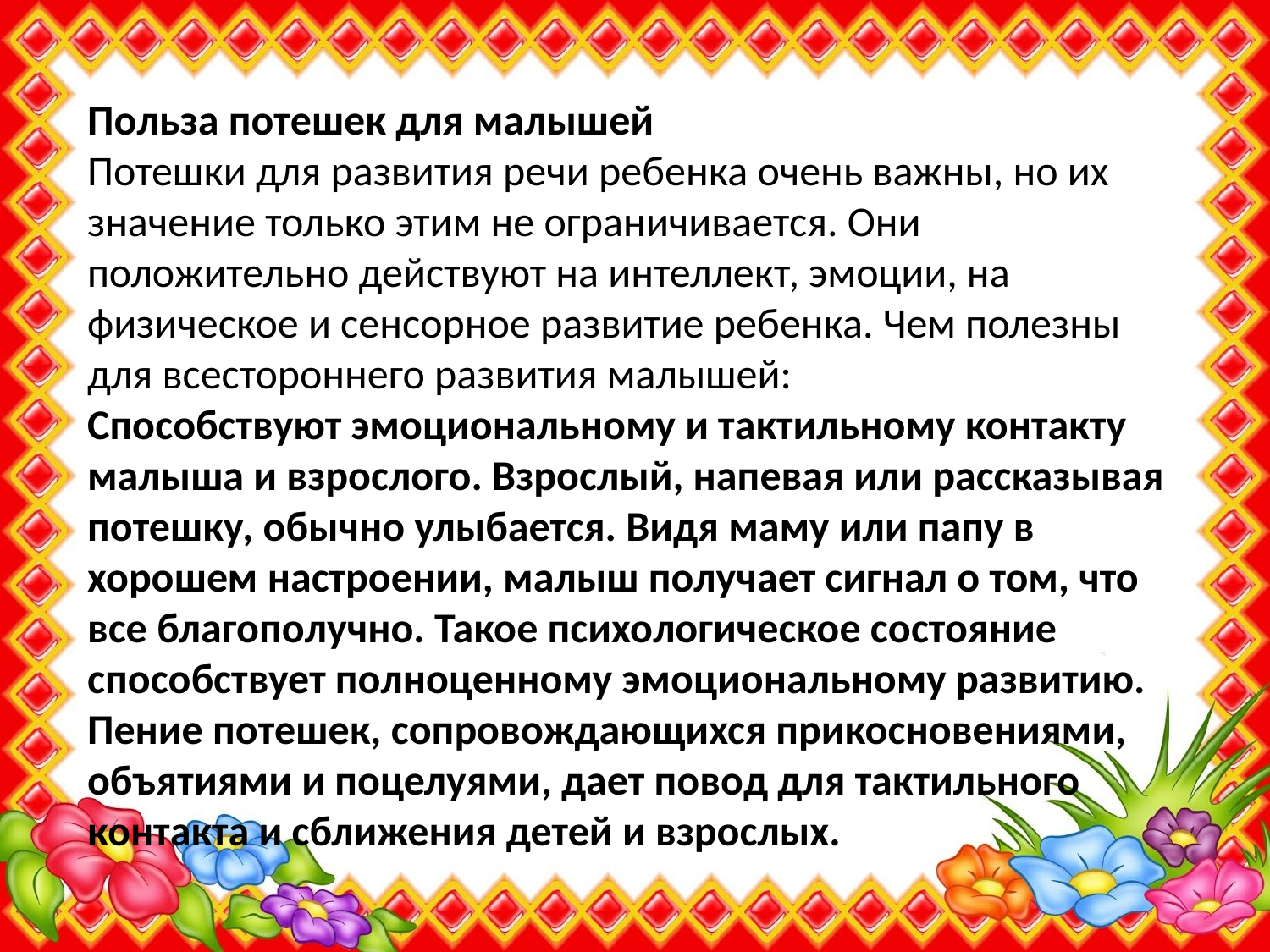

Польза потешек для малышей
Потешки для развития речи ребенка очень важны, но их значение только этим не ограничивается. Они положительно действуют на интеллект, эмоции, на физическое и сенсорное развитие ребенка. Чем полезны для всестороннего развития малышей:
Способствуют эмоциональному и тактильному контакту малыша и взрослого. Взрослый, напевая или рассказывая потешку, обычно улыбается. Видя маму или папу в хорошем настроении, малыш получает сигнал о том, что все благополучно. Такое психологическое состояние способствует полноценному эмоциональному развитию. Пение потешек, сопровождающихся прикосновениями, объятиями и поцелуями, дает повод для тактильного контакта и сближения детей и взрослых.